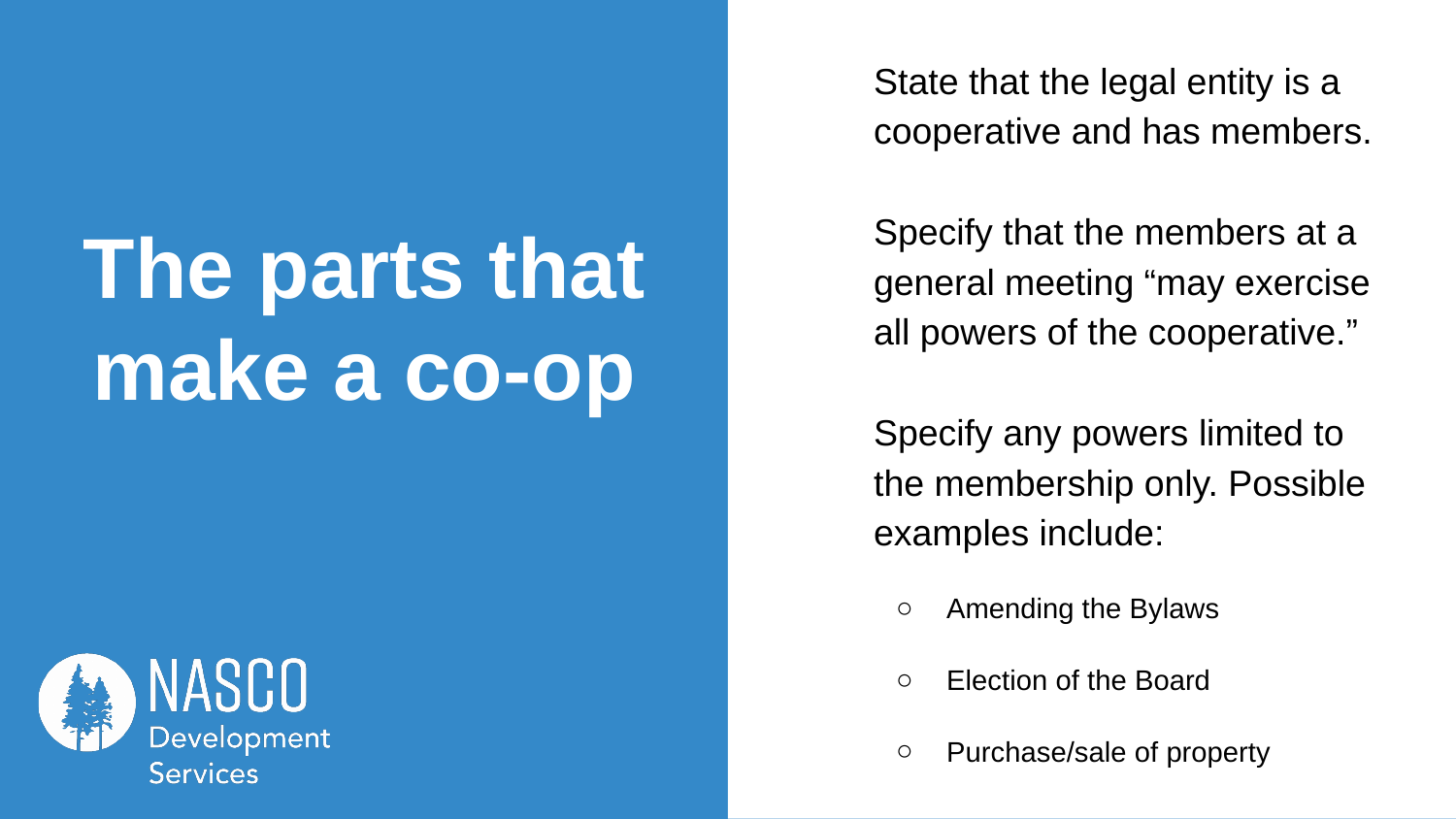

State that the legal entity is a cooperative and has members.

Specify that the members at a general meeting “may exercise all powers of the cooperative.”

Specify any powers limited to the membership only. Possible examples include:
Amending the Bylaws
Election of the Board
Purchase/sale of property
# The parts that make a co-op